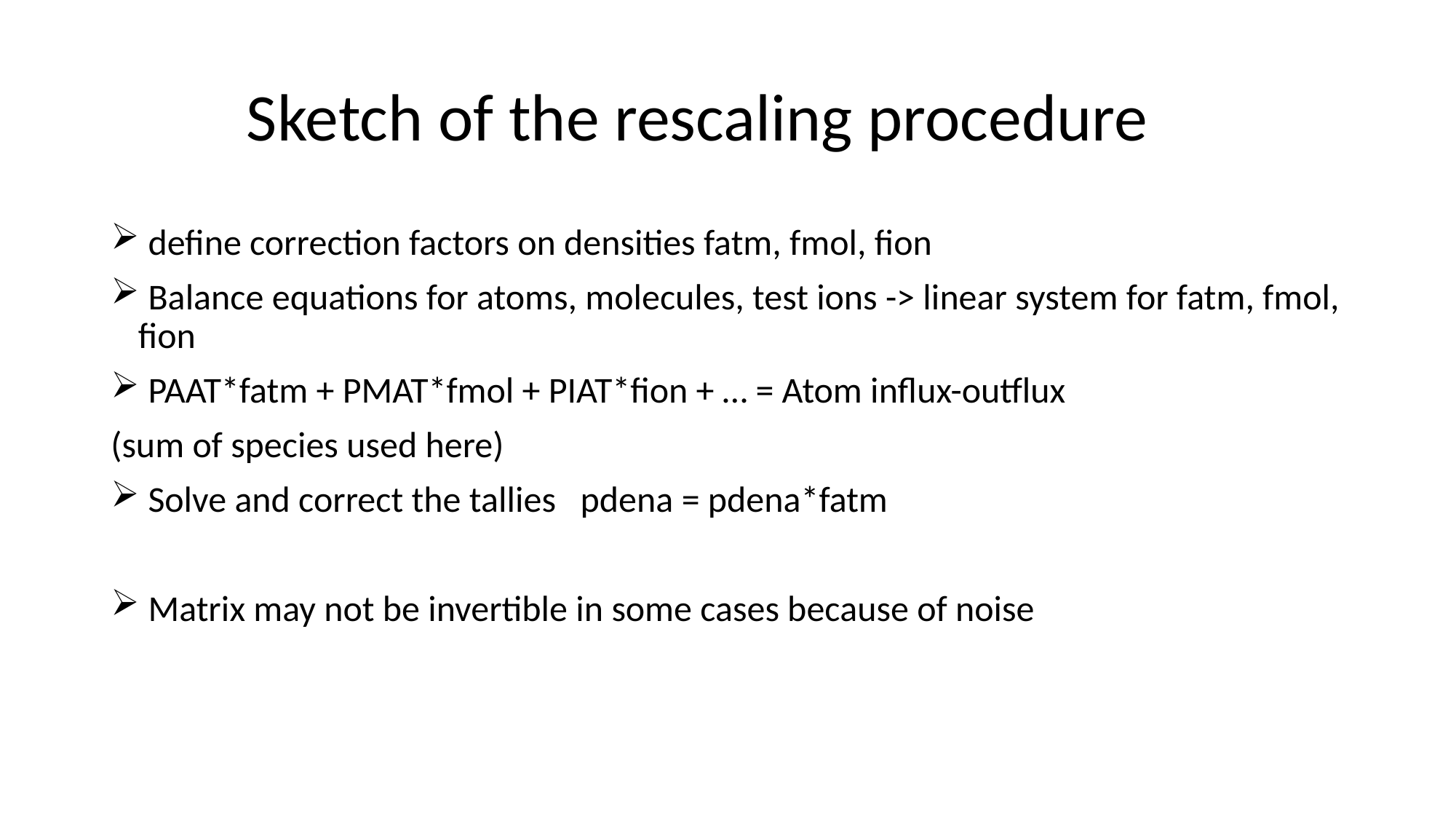

# Sketch of the rescaling procedure
 define correction factors on densities fatm, fmol, fion
 Balance equations for atoms, molecules, test ions -> linear system for fatm, fmol, fion
 PAAT*fatm + PMAT*fmol + PIAT*fion + … = Atom influx-outflux
(sum of species used here)
 Solve and correct the tallies   pdena = pdena*fatm

 Matrix may not be invertible in some cases because of noise